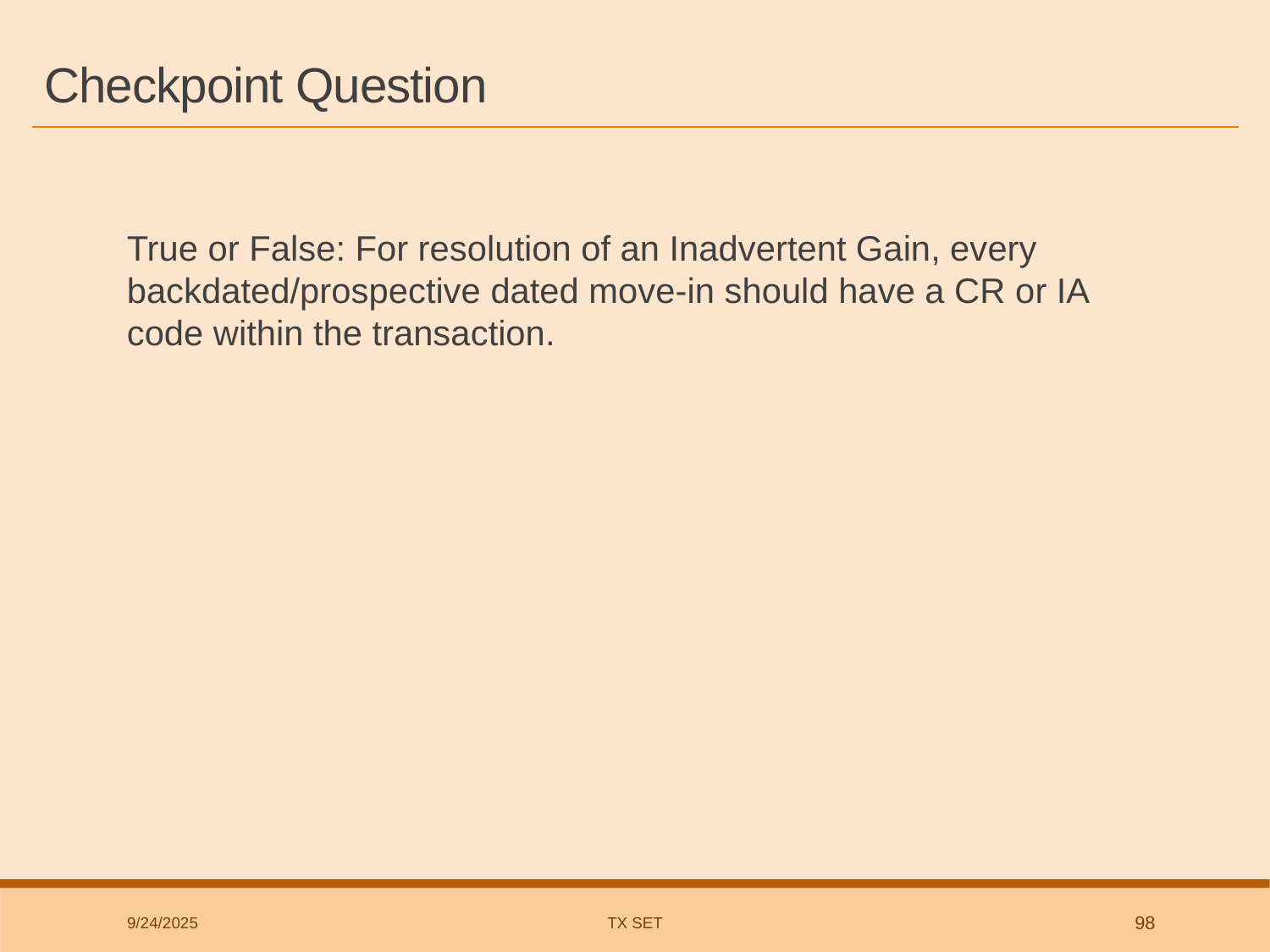

# Checkpoint Question
True or False: For resolution of an Inadvertent Gain, every backdated/prospective dated move-in should have a CR or IA code within the transaction.

TRUE
9/24/2025
TX SET
98